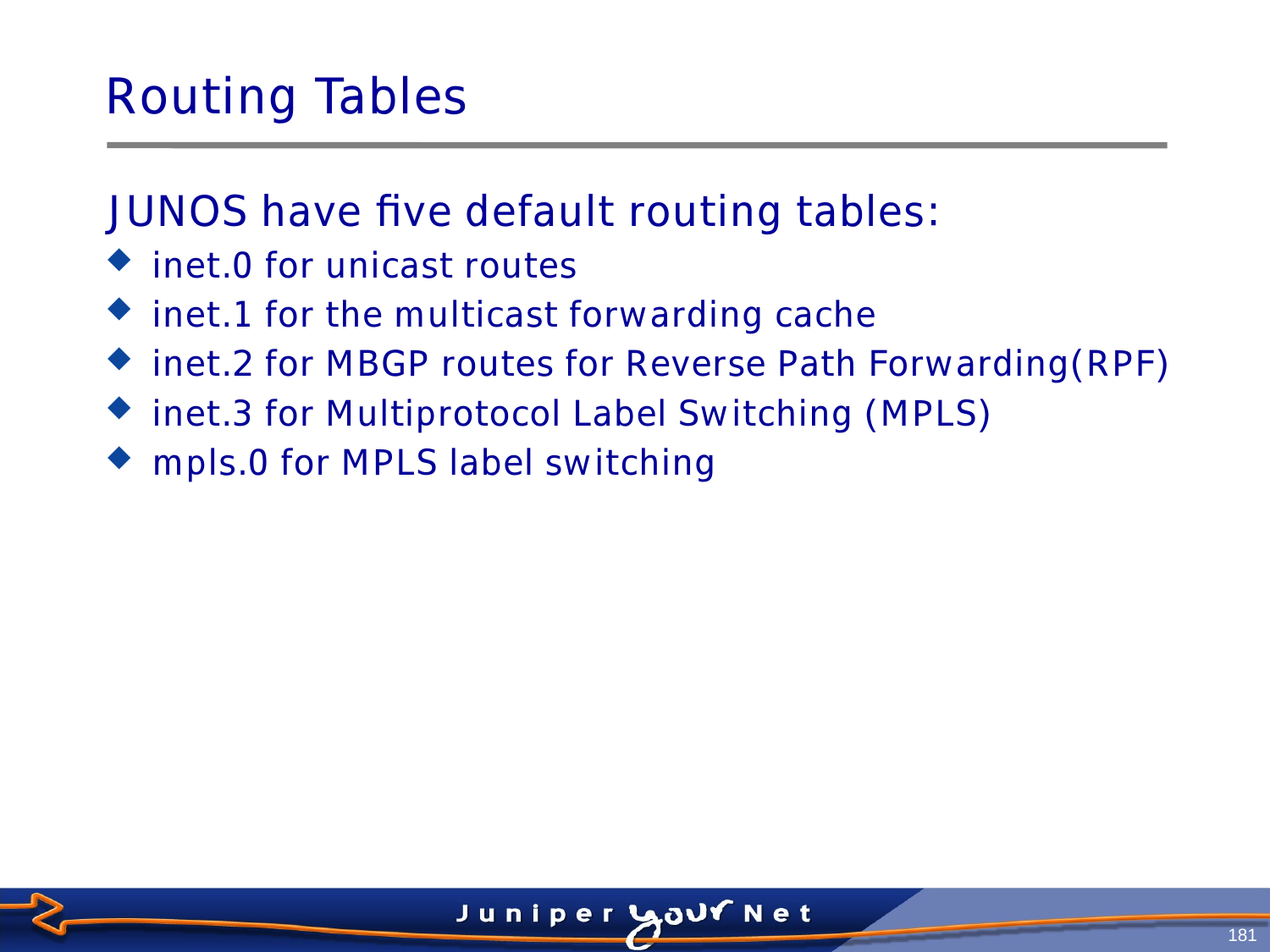

# Routing Tables
JUNOS have five default routing tables:
inet.0 for unicast routes
inet.1 for the multicast forwarding cache
inet.2 for MBGP routes for Reverse Path Forwarding(RPF)
inet.3 for Multiprotocol Label Switching (MPLS)
mpls.0 for MPLS label switching